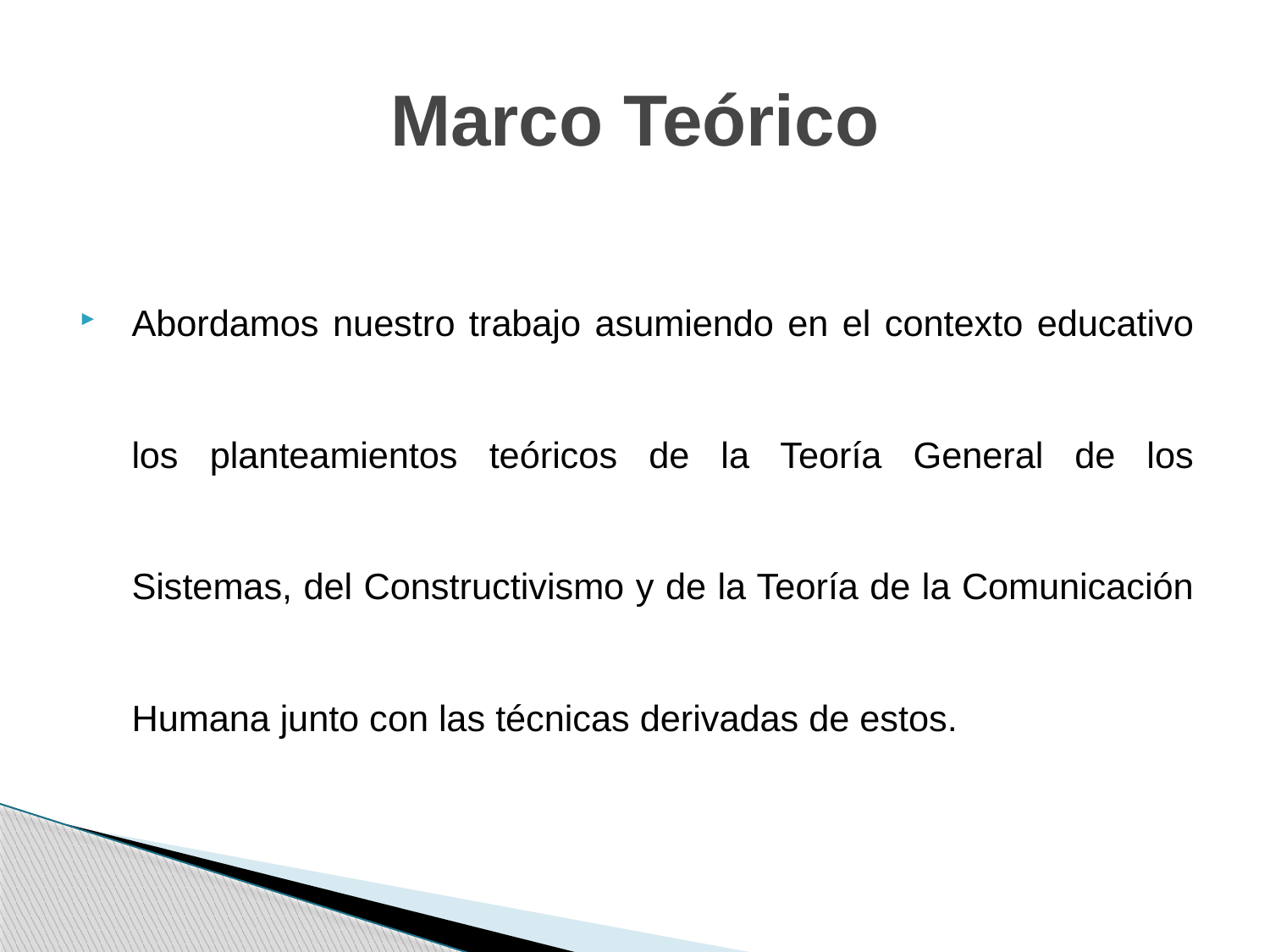

# Marco Teórico
Abordamos nuestro trabajo asumiendo en el contexto educativo los planteamientos teóricos de la Teoría General de los Sistemas, del Constructivismo y de la Teoría de la Comunicación Humana junto con las técnicas derivadas de estos.